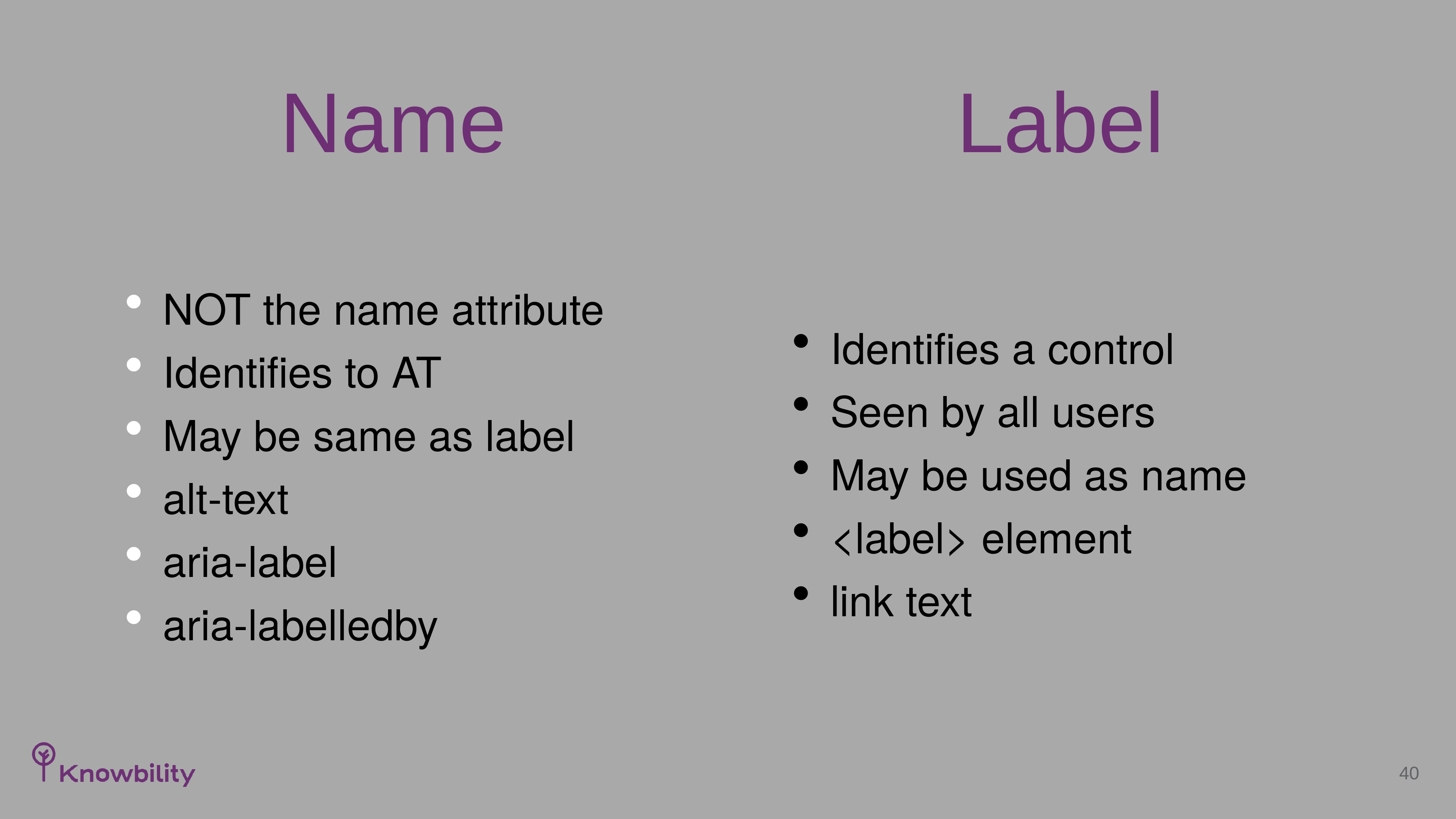

# Name
Label
NOT the name attribute
Identifies to AT
May be same as label
alt-text
aria-label
aria-labelledby
Identifies a control
Seen by all users
May be used as name
<label> element
link text
40